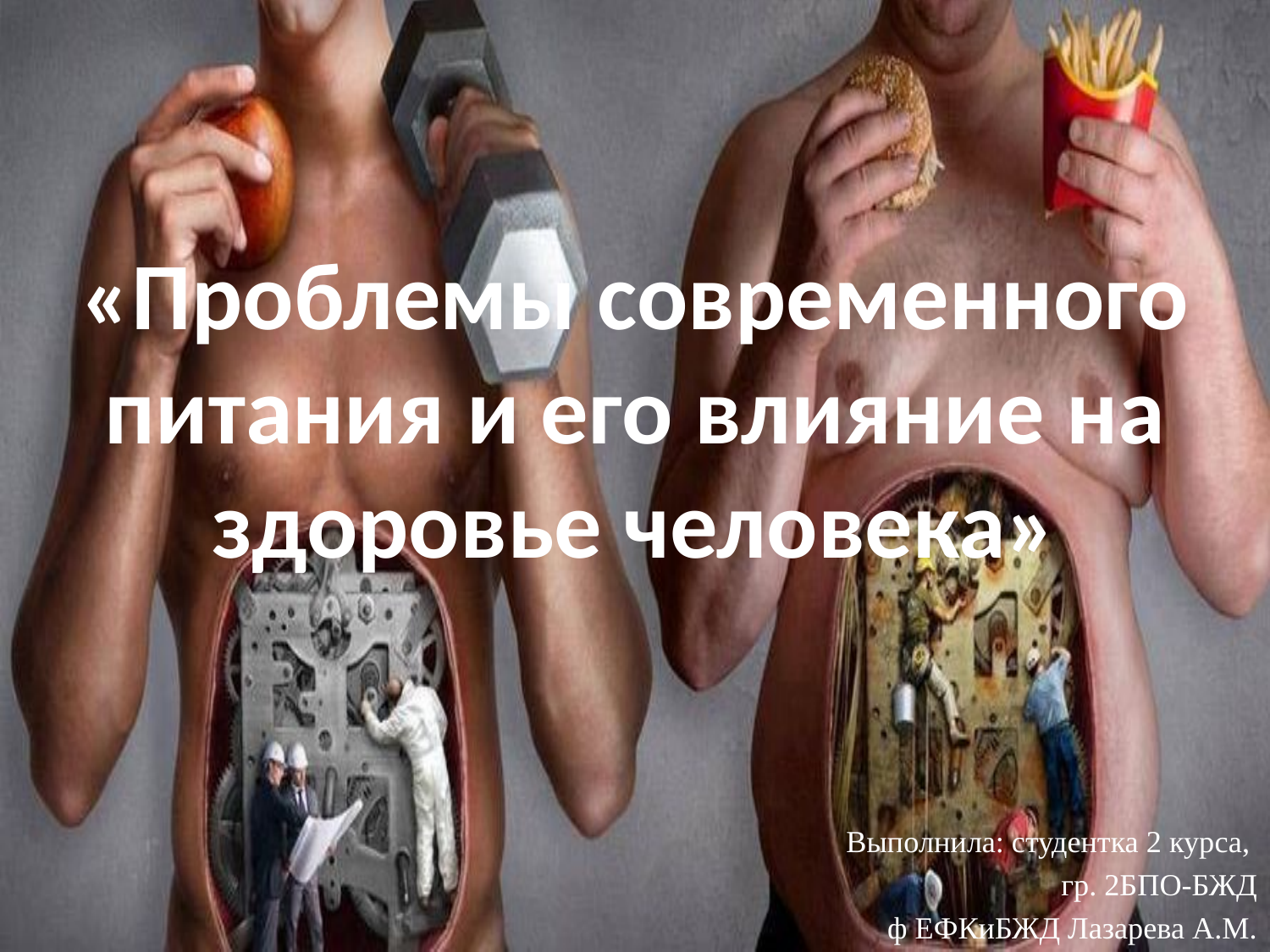

# «Проблемы современного питания и его влияние на здоровье человека»
Выполнила: студентка 2 курса,
гр. 2БПО-БЖД
ф ЕФКиБЖД Лазарева А.М.